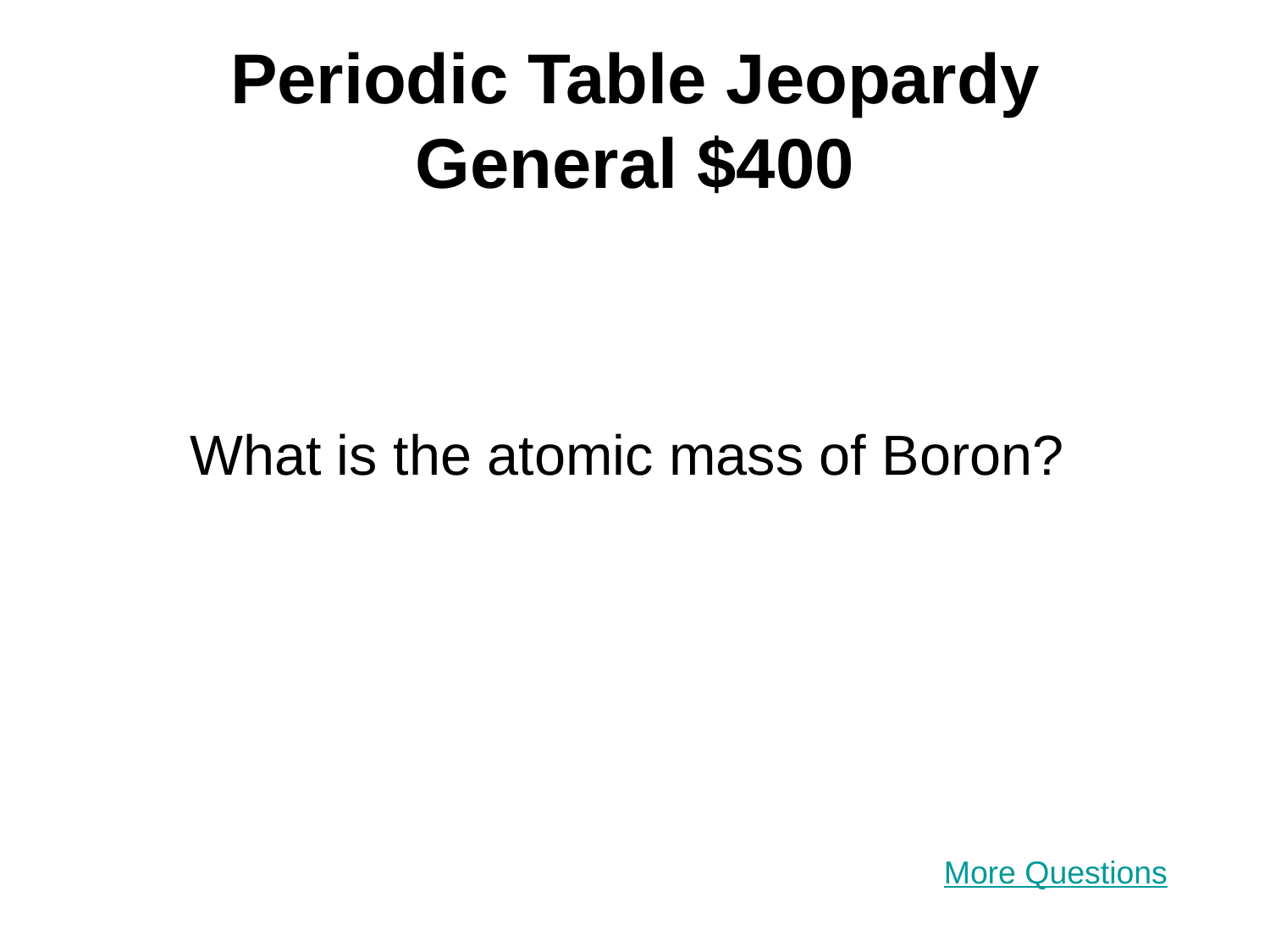

# Periodic Table Jeopardy General $400
What is the atomic mass of Boron?
More Questions